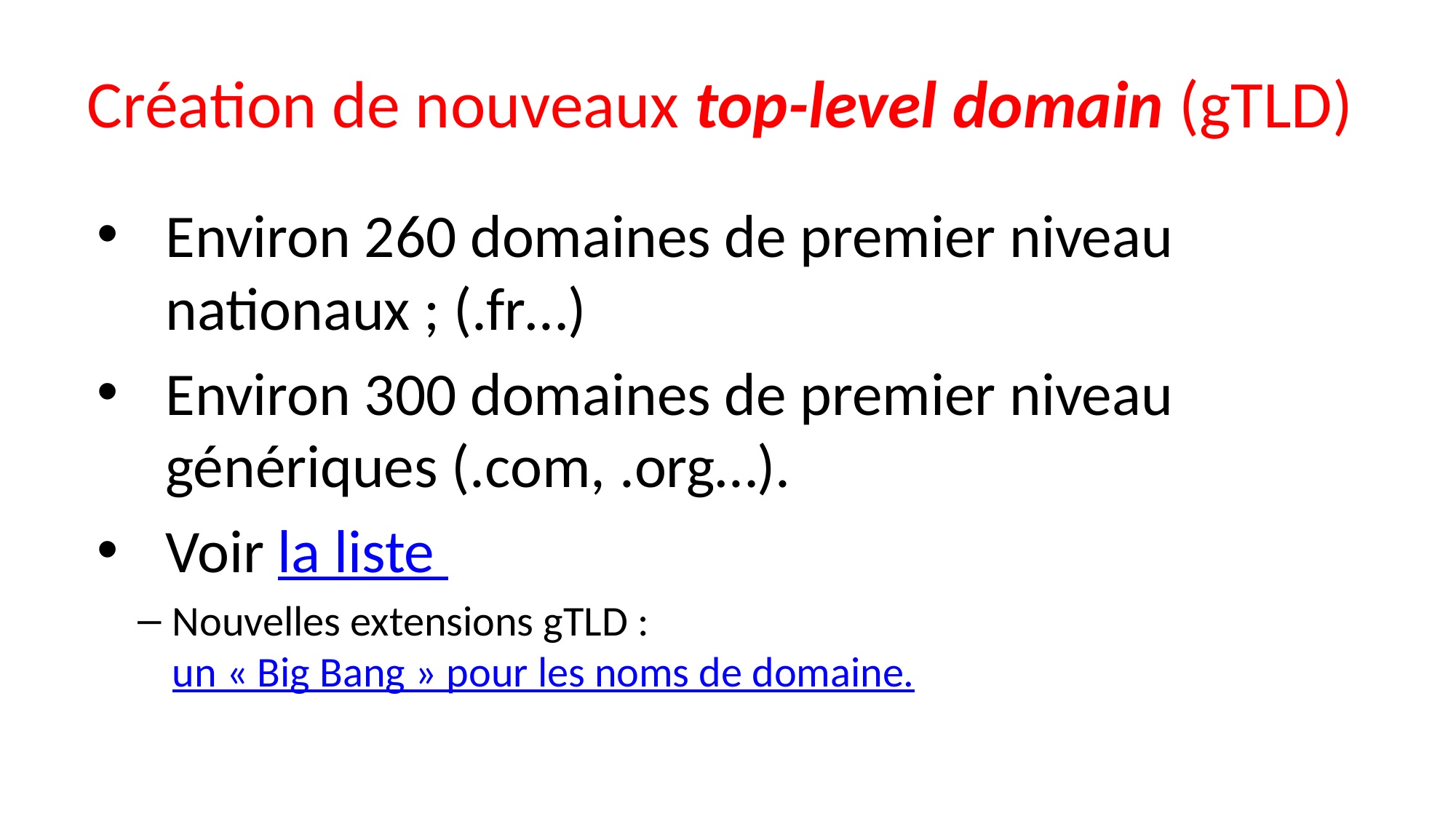

# Création de nouveaux top-level domain (gTLD)
Environ 260 domaines de premier niveau nationaux ; (.fr…)
Environ 300 domaines de premier niveau génériques (.com, .org…).
Voir la liste
Nouvelles extensions gTLD : un « Big Bang » pour les noms de domaine.